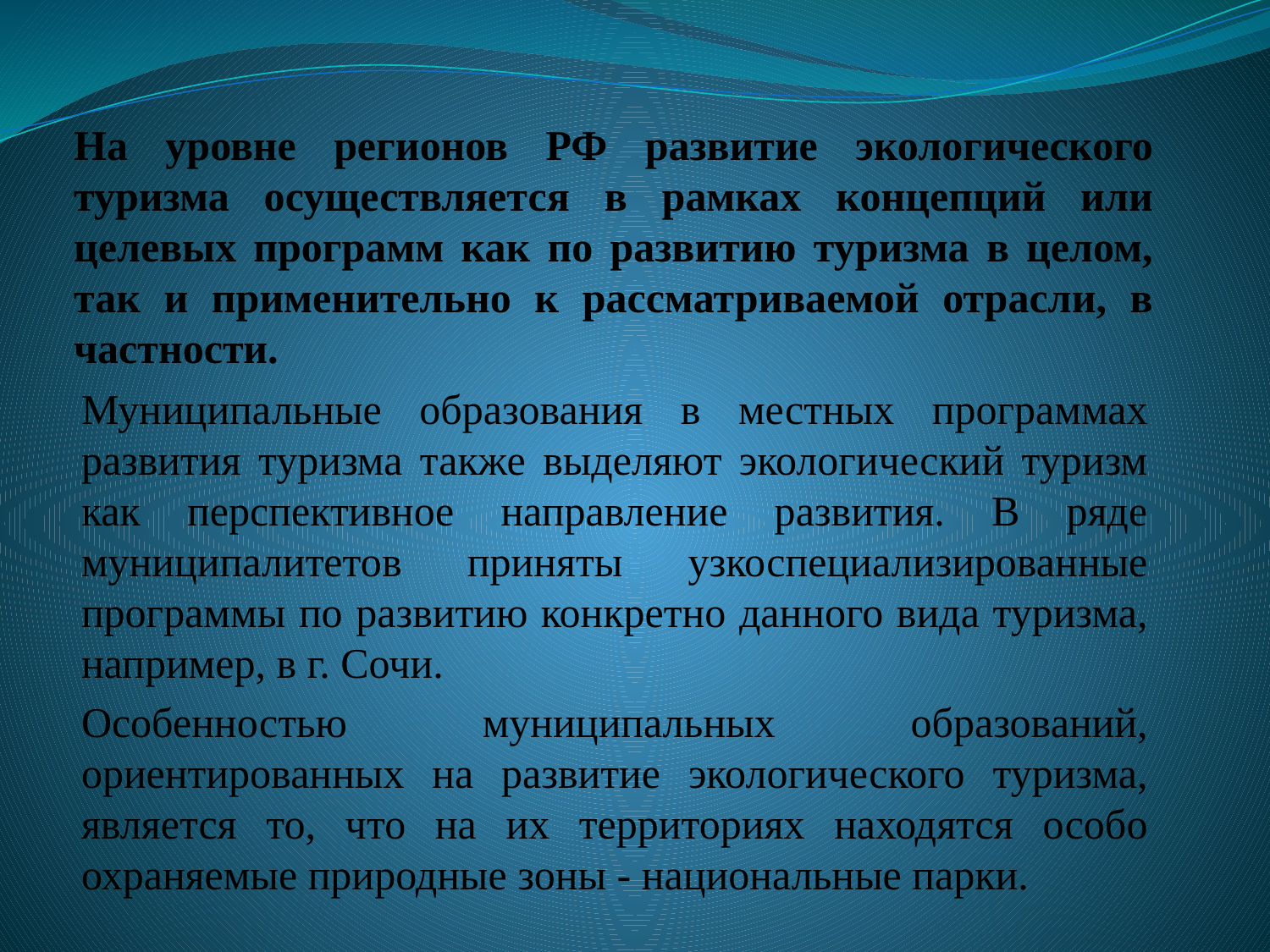

# На уровне регионов РФ развитие экологического туризма осуществляется в рамках концепций или целевых программ как по развитию туризма в целом, так и применительно к рассматриваемой отрасли, в частности.
Муниципальные образования в местных программах развития туризма также выделяют экологический туризм как перспективное направление развития. В ряде муниципалитетов приняты узкоспециализированные программы по развитию конкретно данного вида туризма, например, в г. Сочи.
Особенностью муниципальных образований, ориентированных на развитие экологического туризма, является то, что на их территориях находятся особо охраняемые природные зоны - национальные парки.